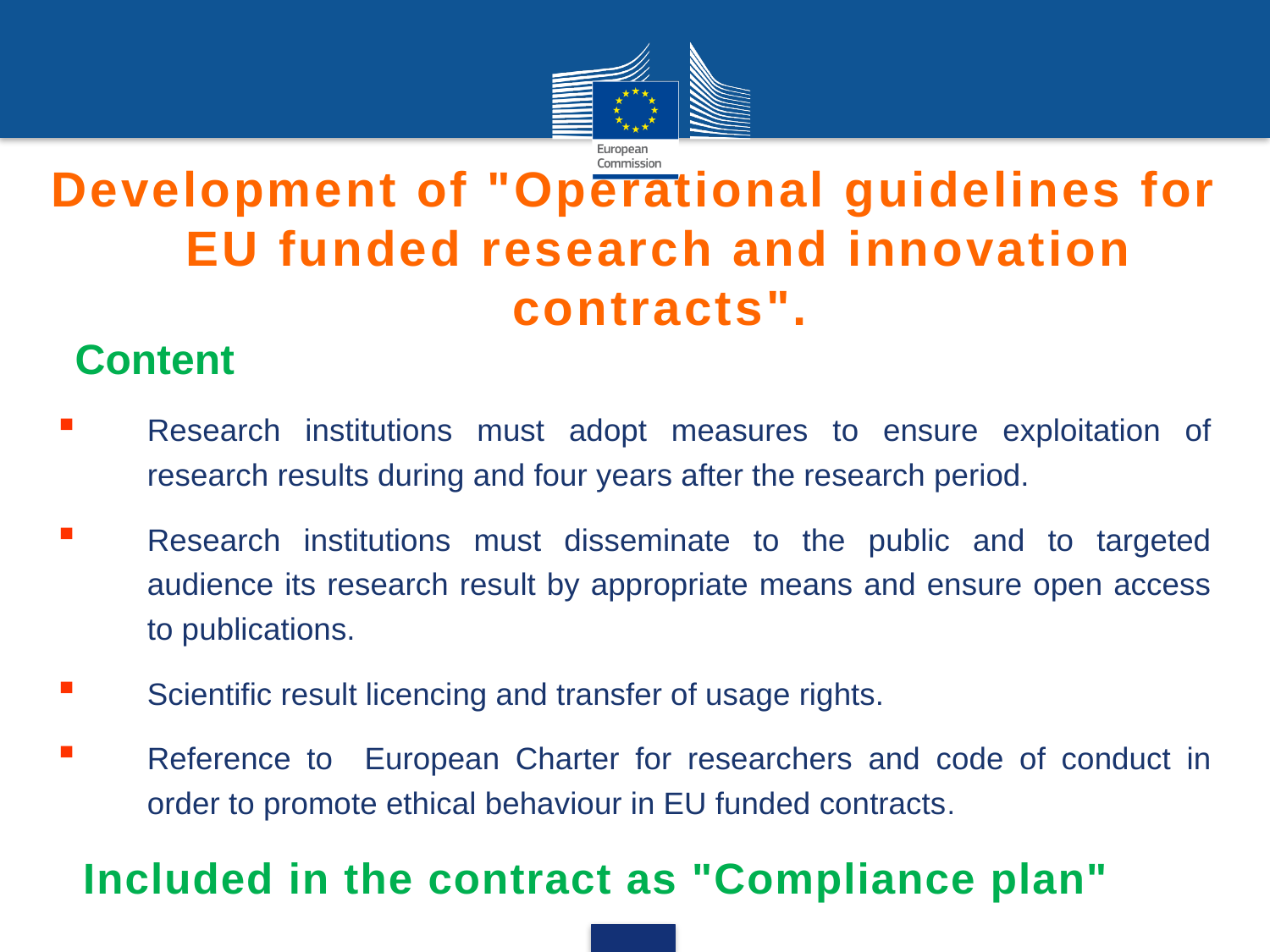

# Development of "Operational guidelines for EU funded research and innovation contracts".
  Content
Research institutions must adopt measures to ensure exploitation of research results during and four years after the research period.
Research institutions must disseminate to the public and to targeted audience its research result by appropriate means and ensure open access to publications.
Scientific result licencing and transfer of usage rights.
Reference to  European Charter for researchers and code of conduct in order to promote ethical behaviour in EU funded contracts.
Included in the contract as "Compliance plan"